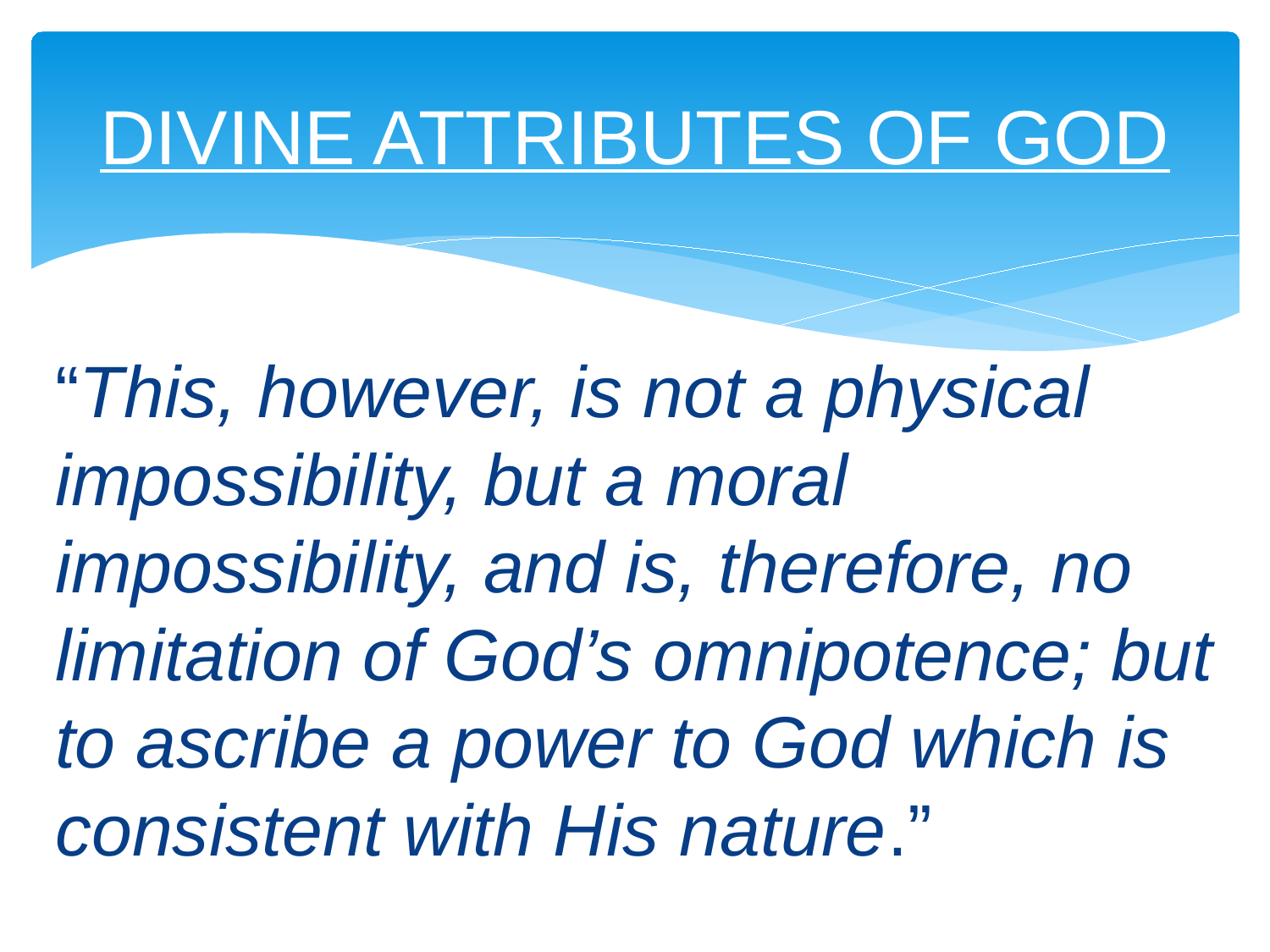

# DIVINE ATTRIBUTES OF GOD
“This, however, is not a physical impossibility, but a moral impossibility, and is, therefore, no limitation of God’s omnipotence; but to ascribe a power to God which is consistent with His nature.”